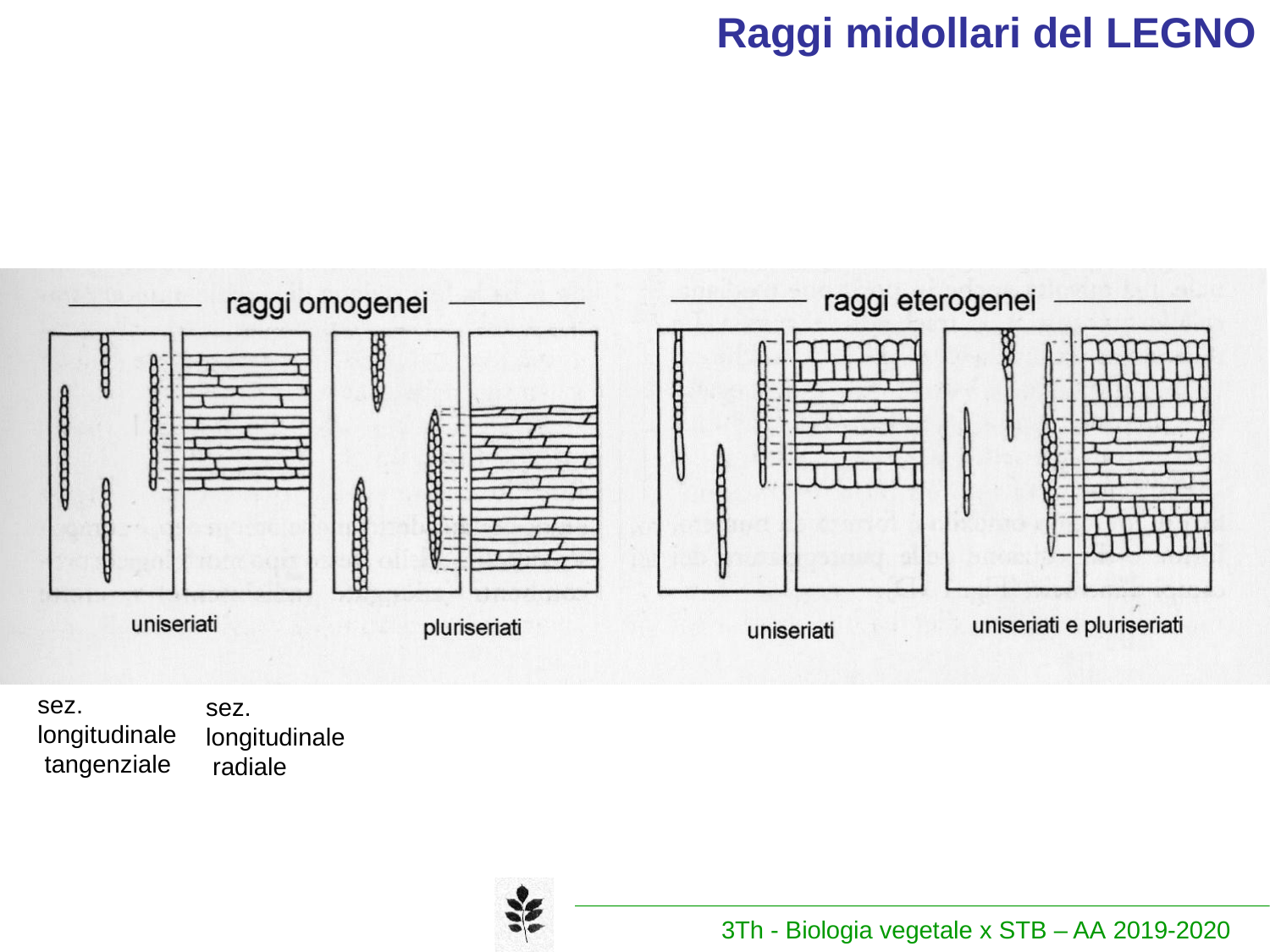

# Raggi midollari del LEGNO

sez.  longitudinale  tangenziale
sez.  longitudinale  radiale

3Th - Biologia vegetale x STB – AA 2019-2020